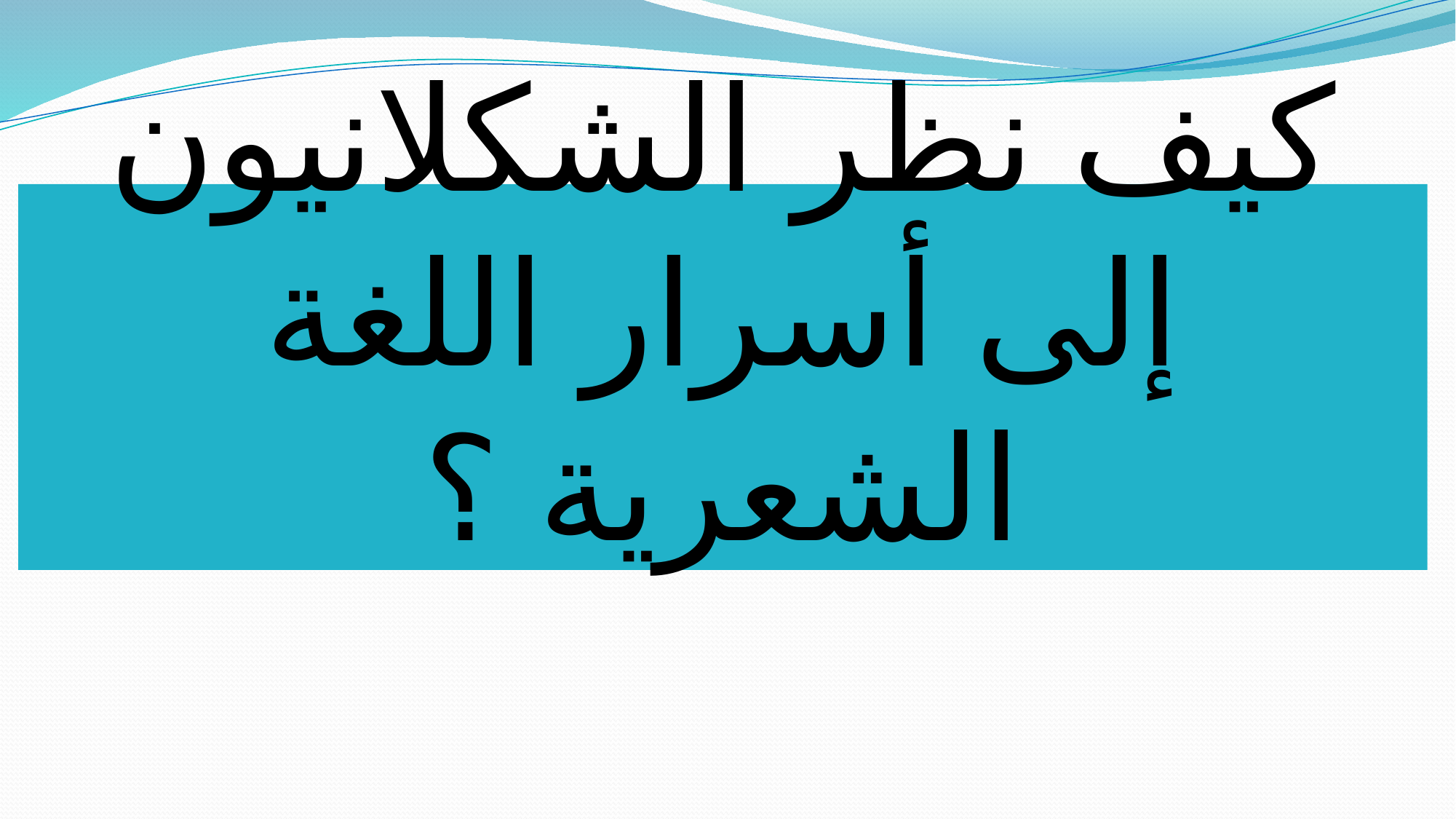

# كيف نظر الشكلانيون إلى أسرار اللغة الشعرية ؟